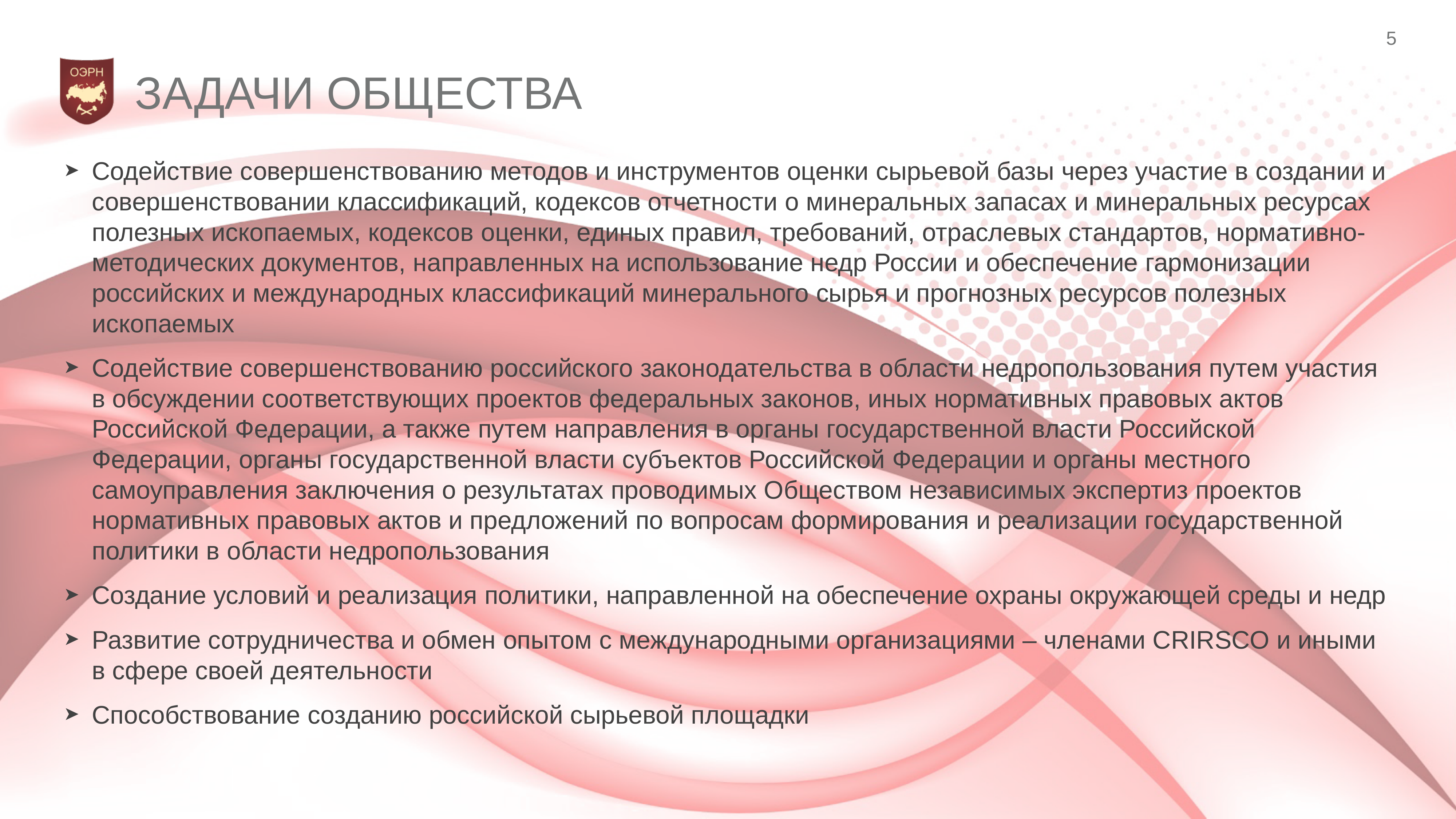

5
# Задачи общества

Содействие совершенствованию методов и инструментов оценки сырьевой базы через участие в создании и совершенствовании классификаций, кодексов отчетности о минеральных запасах и минеральных ресурсах полезных ископаемых, кодексов оценки, единых правил, требований, отраслевых стандартов, нормативно-методических документов, направленных на использование недр России и обеспечение гармонизации российских и международных классификаций минерального сырья и прогнозных ресурсов полезных ископаемых
Содействие совершенствованию российского законодательства в области недропользования путем участия в обсуждении соответствующих проектов федеральных законов, иных нормативных правовых актов Российской Федерации, а также путем направления в органы государственной власти Российской Федерации, органы государственной власти субъектов Российской Федерации и органы местного самоуправления заключения о результатах проводимых Обществом независимых экспертиз проектов нормативных правовых актов и предложений по вопросам формирования и реализации государственной политики в области недропользования
Создание условий и реализация политики, направленной на обеспечение охраны окружающей среды и недр
Развитие сотрудничества и обмен опытом с международными организациями – членами CRIRSCO и иными в сфере своей деятельности
Способствование созданию российской сырьевой площадки